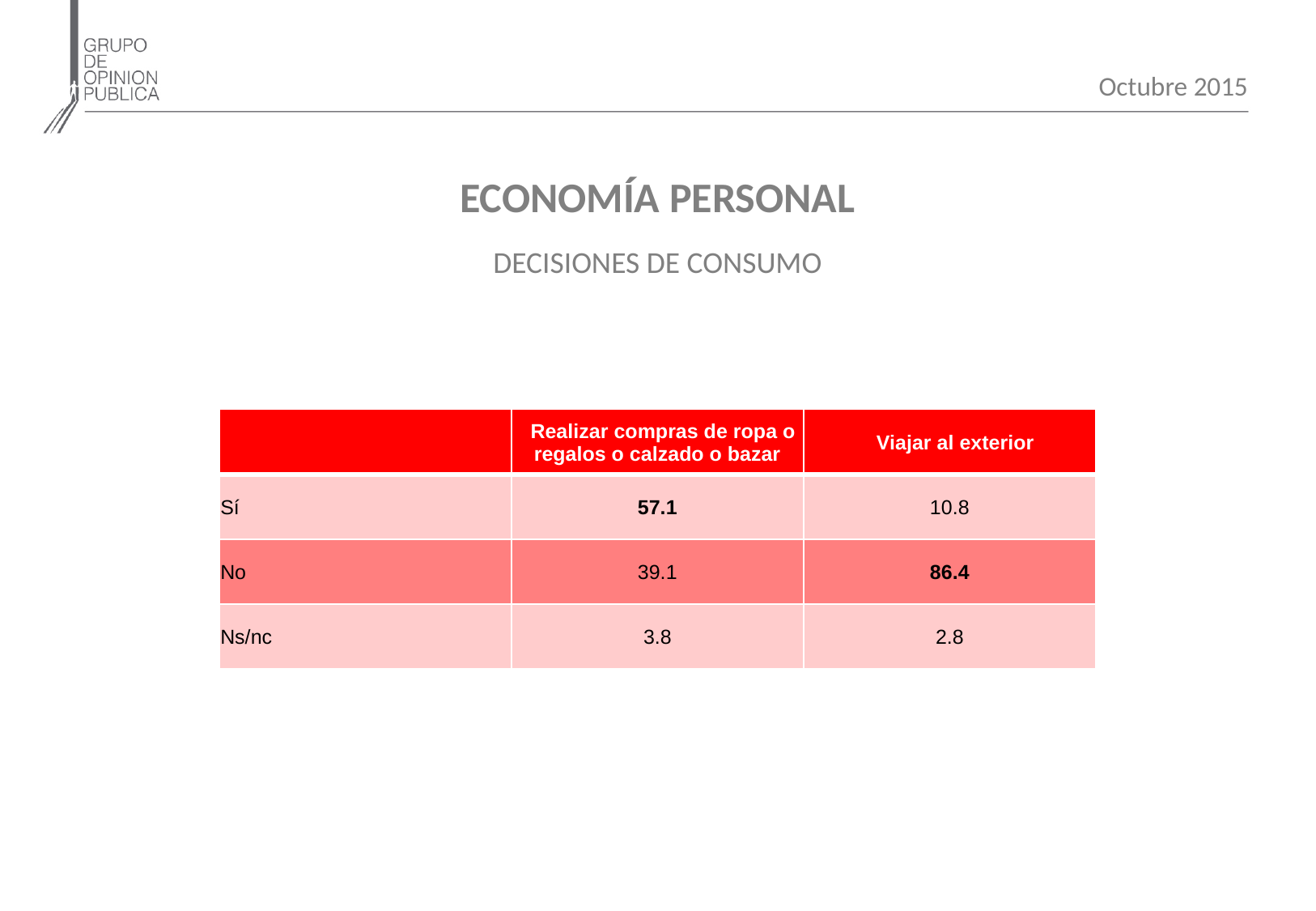

Octubre 2015
ECONOMÍA PERSONAL
DECISIONES DE CONSUMO
|  | Realizar compras de ropa o regalos o calzado o bazar | Viajar al exterior |
| --- | --- | --- |
| Sí | 57.1 | 10.8 |
| No | 39.1 | 86.4 |
| Ns/nc | 3.8 | 2.8 |